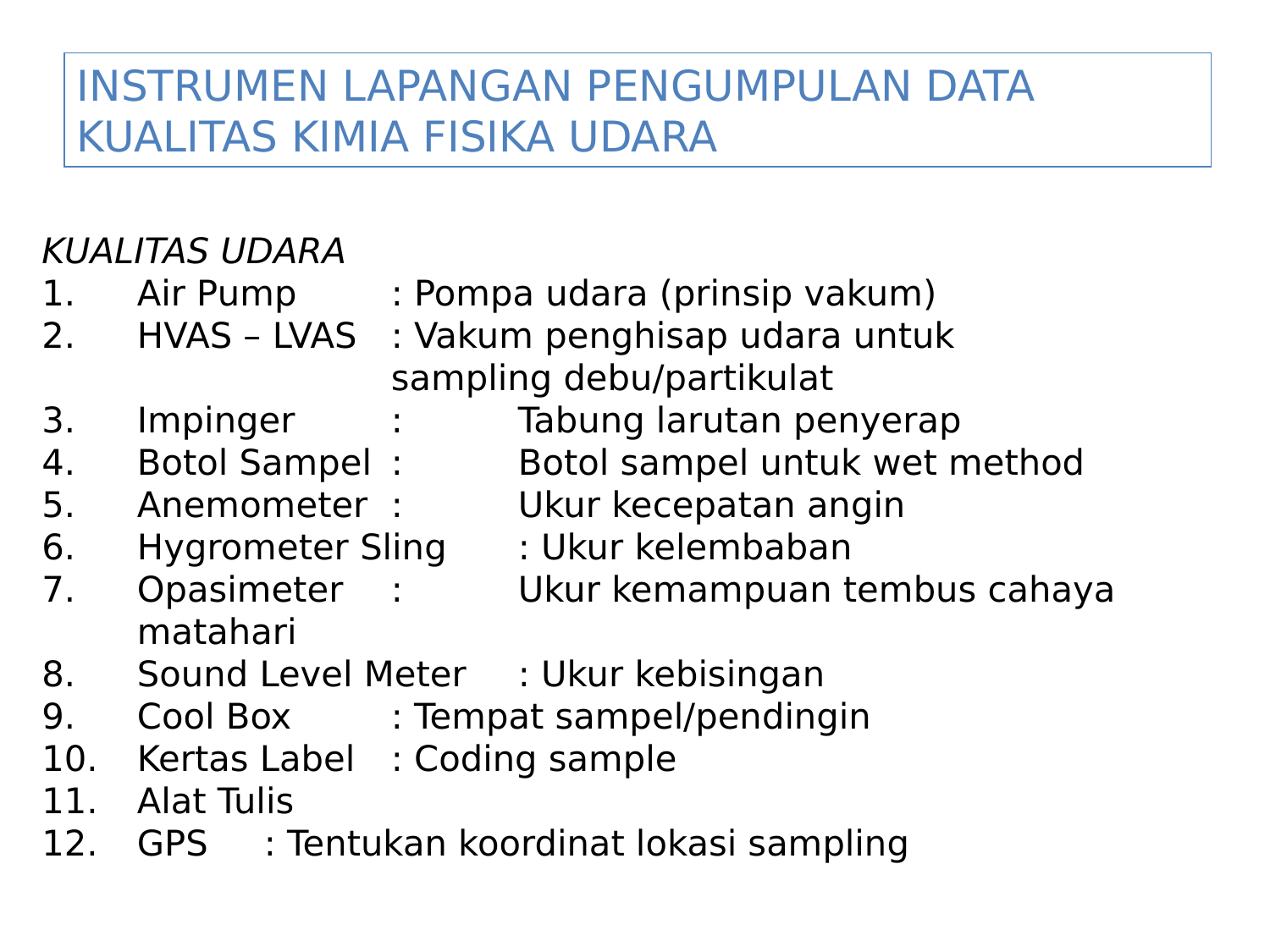

INSTRUMEN LAPANGAN PENGUMPULAN DATA
KUALITAS KIMIA FISIKA UDARA
KUALITAS UDARA
1.  	Air Pump	: Pompa udara (prinsip vakum)
2. 	HVAS – LVAS	: Vakum penghisap udara untuk 				sampling debu/partikulat
3. 	Impinger	:	Tabung larutan penyerap
4. 	Botol Sampel	:	Botol sampel untuk wet method
5. 	Anemometer	:	Ukur kecepatan angin
6. 	Hygrometer Sling	: Ukur kelembaban
7. 	Opasimeter	:	Ukur kemampuan tembus cahaya matahari
8. 	Sound Level Meter	: Ukur kebisingan
9.	Cool Box	: Tempat sampel/pendingin
10. 	Kertas Label	: Coding sample
11. 	Alat Tulis
12. 	GPS	: Tentukan koordinat lokasi sampling